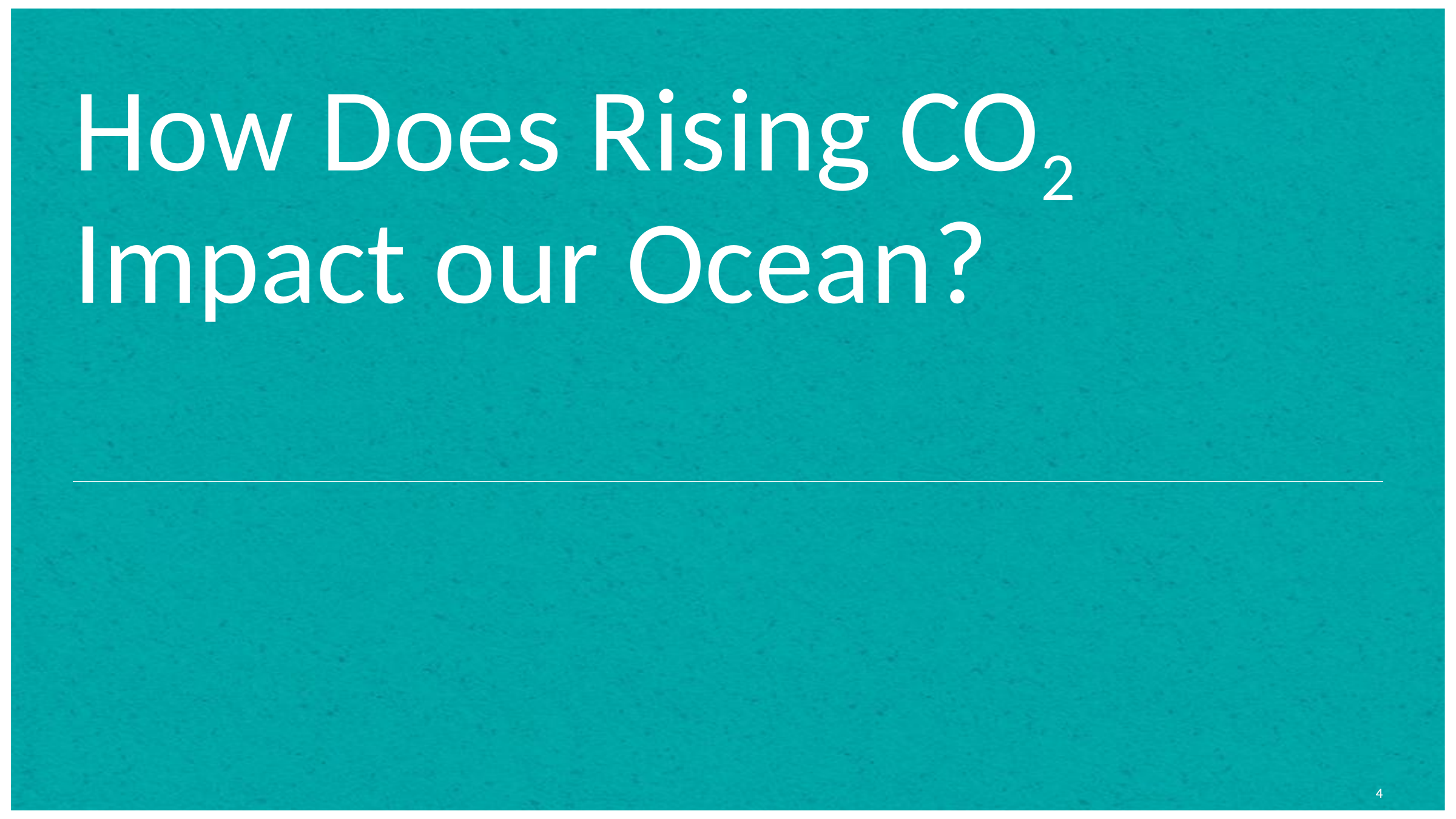

# How Does Rising CO2 Impact our Ocean?